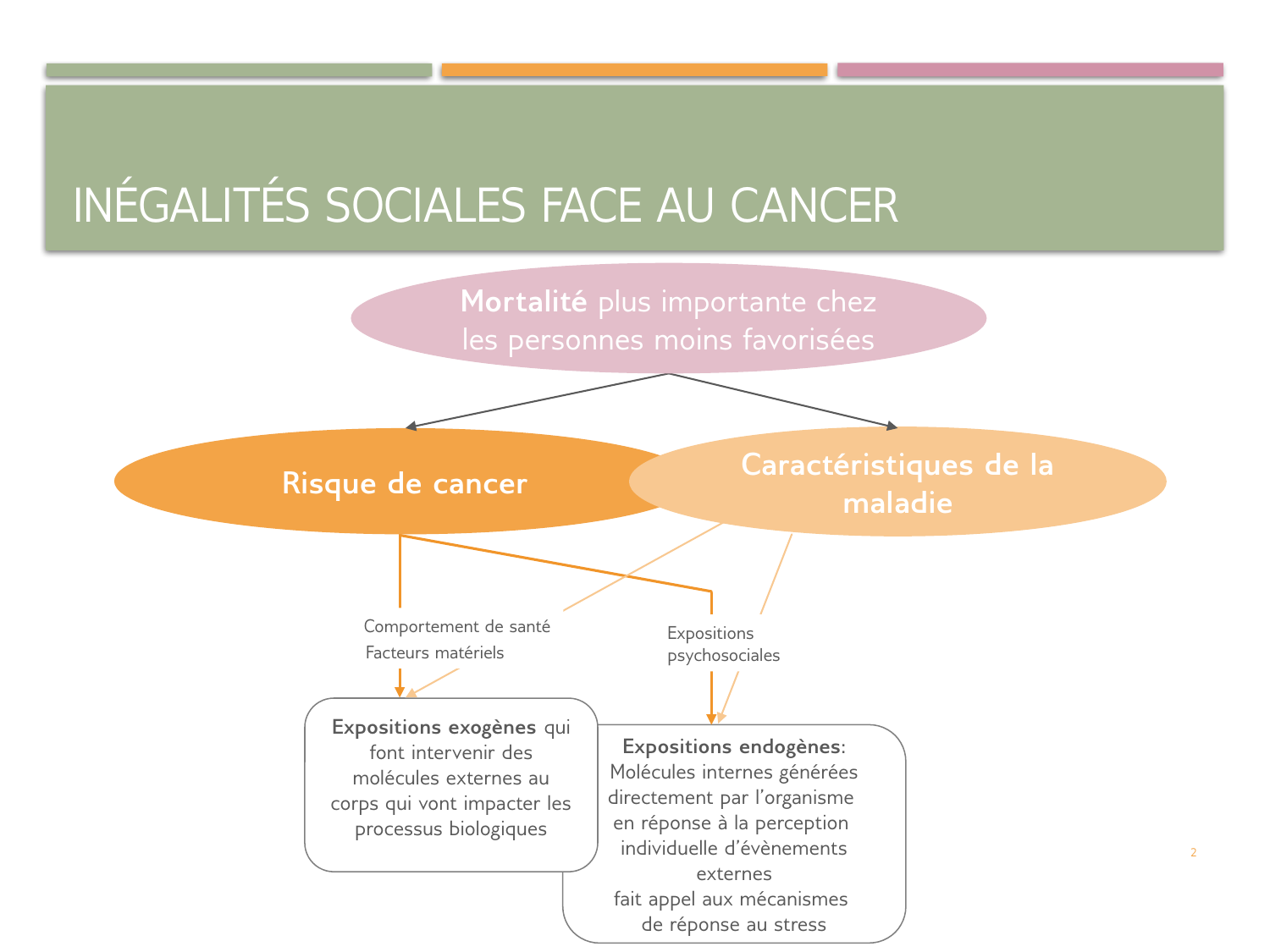

# Inégalités sociales face au cancer
Mortalité plus importante chez
les personnes moins favorisées
Risque de cancer
Caractéristiques de la maladie
Comportement de santé
Expositions
psychosociales
Facteurs matériels
Expositions exogènes qui font intervenir des molécules externes au corps qui vont impacter les processus biologiques
Expositions endogènes:
Molécules internes générées directement par l’organisme
en réponse à la perception
individuelle d’évènements externes
fait appel aux mécanismes
de réponse au stress
2